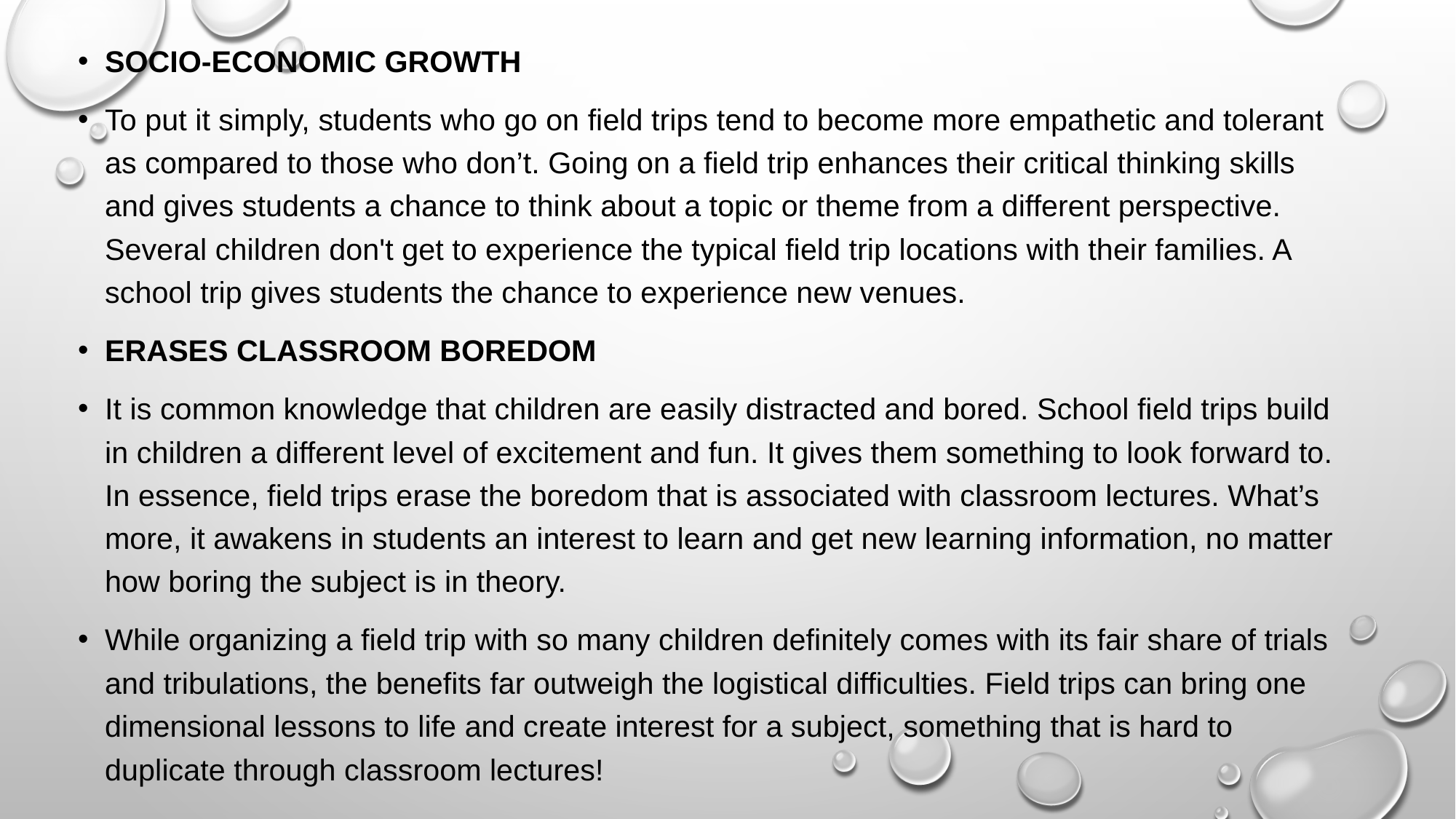

Socio-economic growth
To put it simply, students who go on field trips tend to become more empathetic and tolerant as compared to those who don’t. Going on a field trip enhances their critical thinking skills and gives students a chance to think about a topic or theme from a different perspective. Several children don't get to experience the typical field trip locations with their families. A school trip gives students the chance to experience new venues.
Erases classroom boredom
It is common knowledge that children are easily distracted and bored. School field trips build in children a different level of excitement and fun. It gives them something to look forward to. In essence, field trips erase the boredom that is associated with classroom lectures. What’s more, it awakens in students an interest to learn and get new learning information, no matter how boring the subject is in theory.
While organizing a field trip with so many children definitely comes with its fair share of trials and tribulations, the benefits far outweigh the logistical difficulties. Field trips can bring one dimensional lessons to life and create interest for a subject, something that is hard to duplicate through classroom lectures!

#